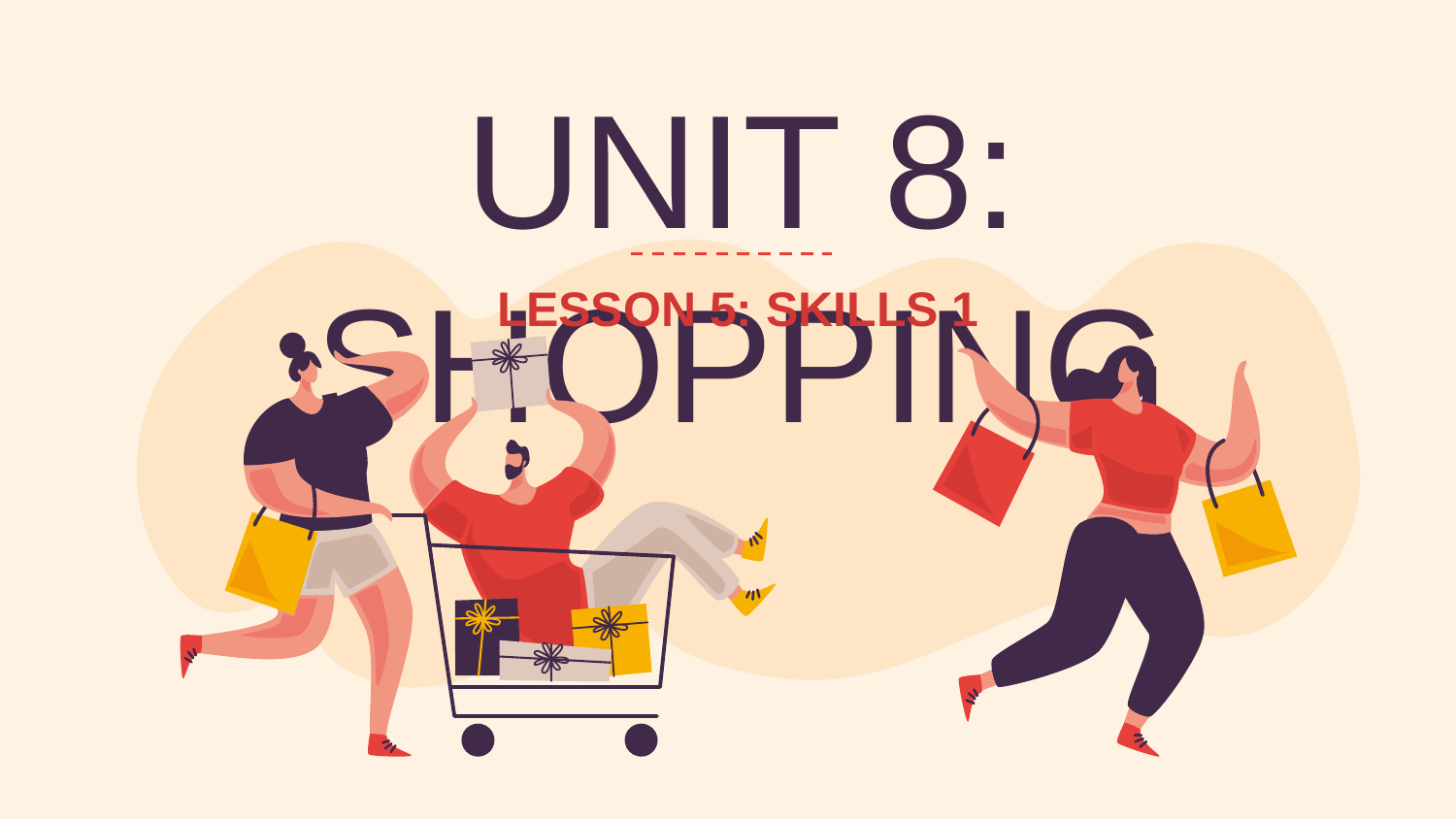

# UNIT 8: SHOPPING
LESSON 5: SKILLS 1